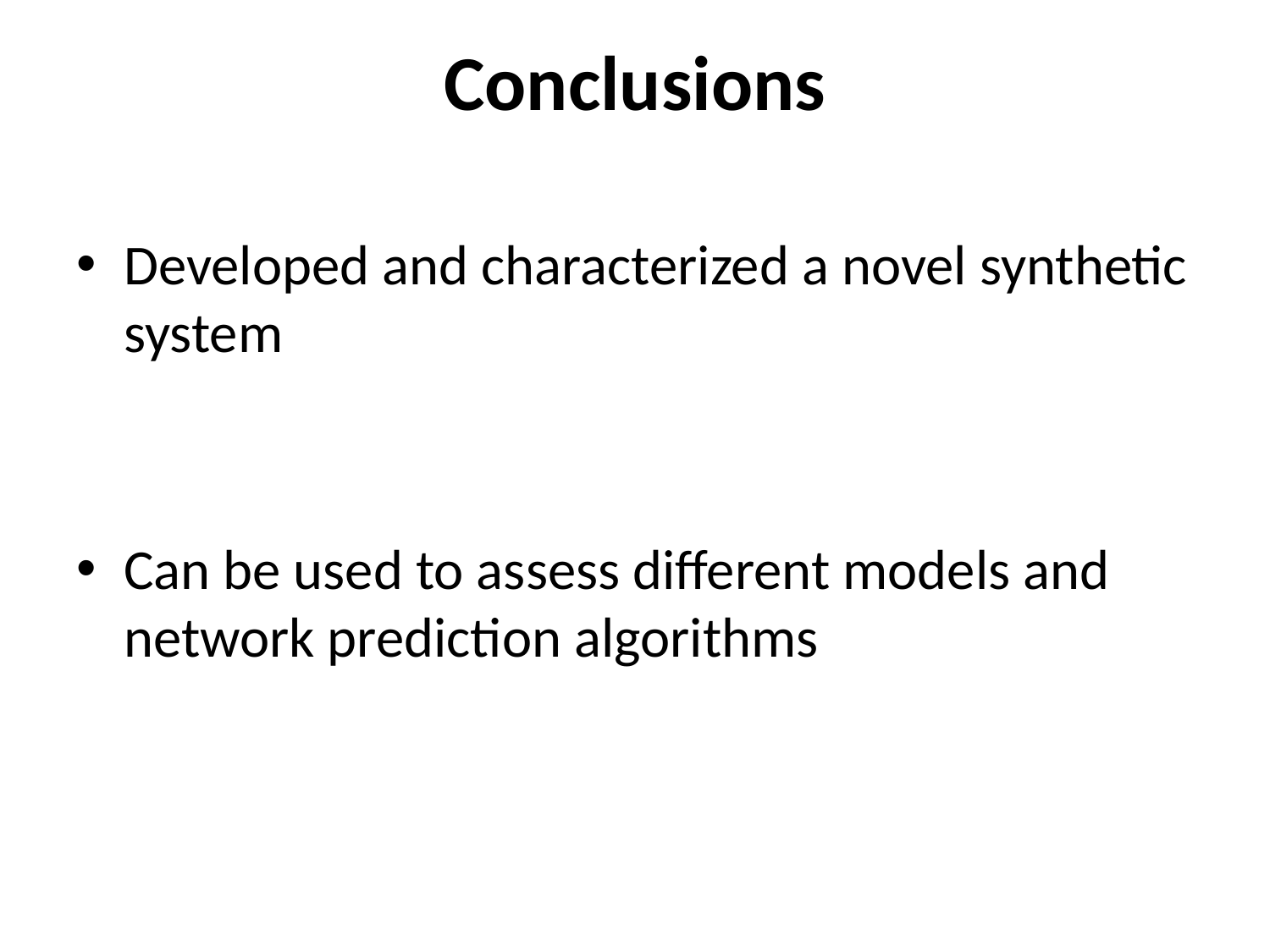

# Conclusions
Developed and characterized a novel synthetic system

Can be used to assess different models and network prediction algorithms